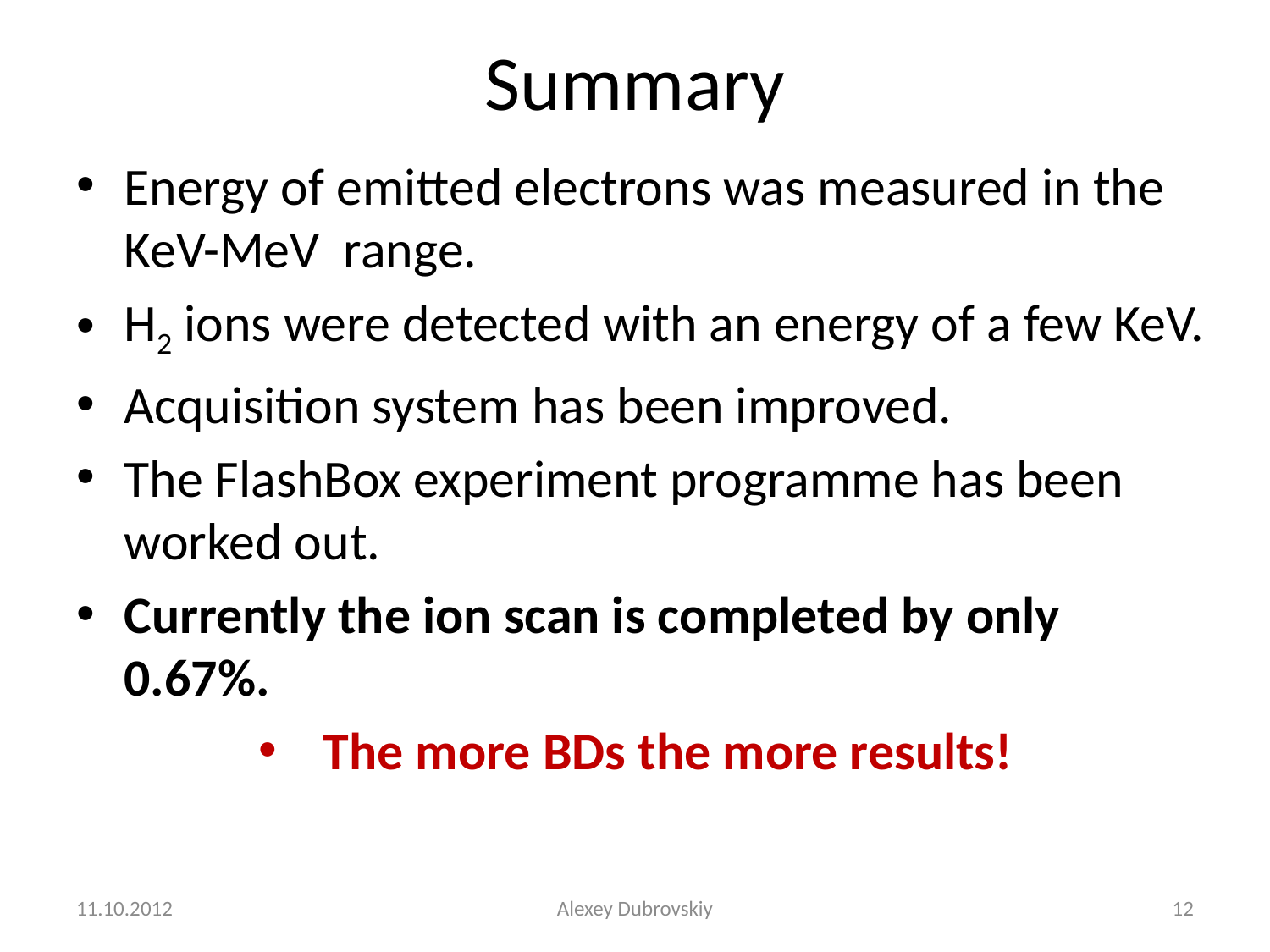

# Summary
Energy of emitted electrons was measured in the KeV-MeV  range.
H2 ions were detected with an energy of a few KeV.
Acquisition system has been improved.
The FlashBox experiment programme has been worked out.
Currently the ion scan is completed by only 0.67%.
The more BDs the more results!
11.10.2012
Alexey Dubrovskiy
12